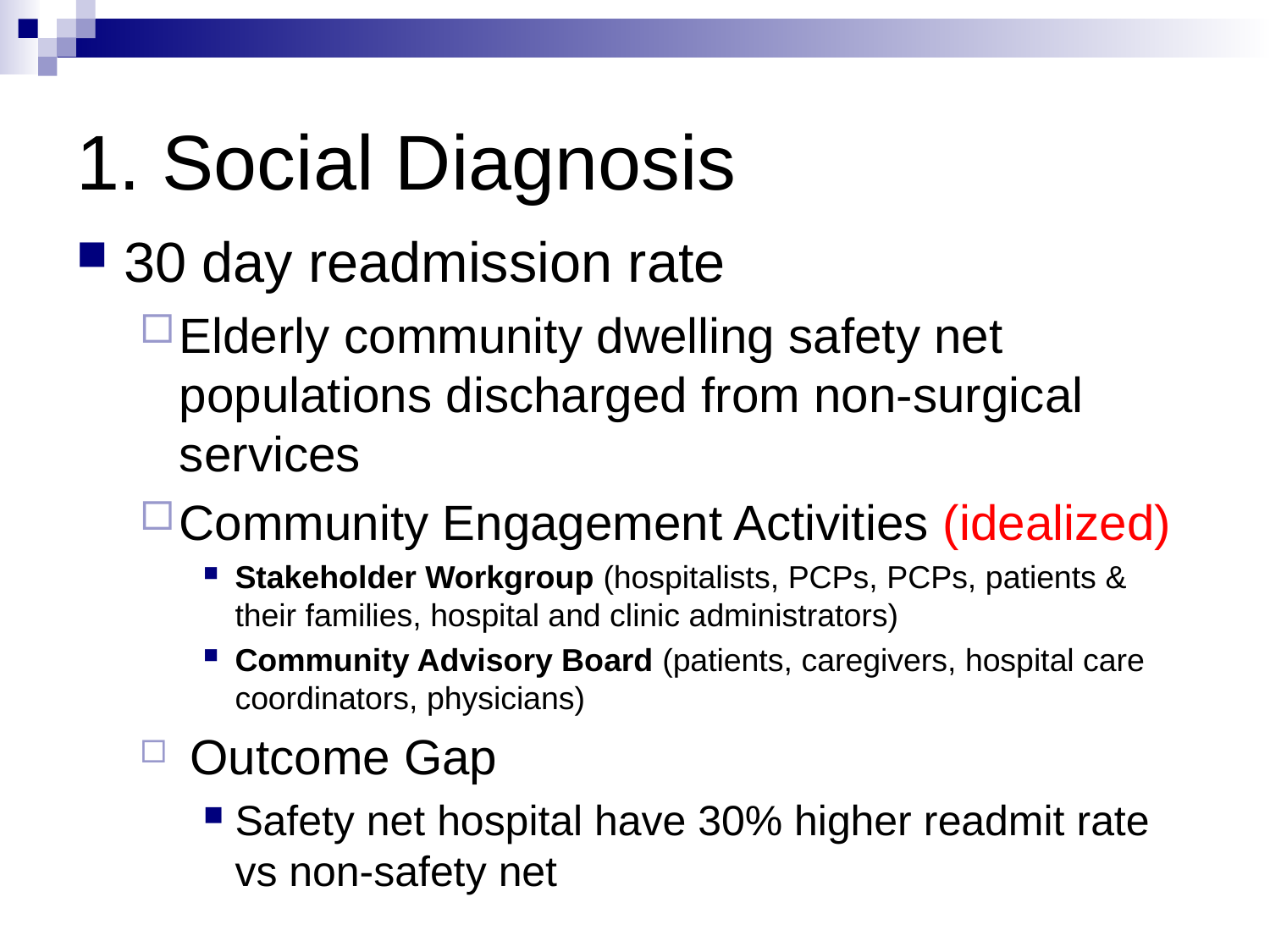

# 1. Social Diagnosis
30 day readmission rate
Elderly community dwelling safety net populations discharged from non-surgical services
Community Engagement Activities (idealized)
Stakeholder Workgroup (hospitalists, PCPs, PCPs, patients & their families, hospital and clinic administrators)
Community Advisory Board (patients, caregivers, hospital care coordinators, physicians)
 Outcome Gap
Safety net hospital have 30% higher readmit rate vs non-safety net